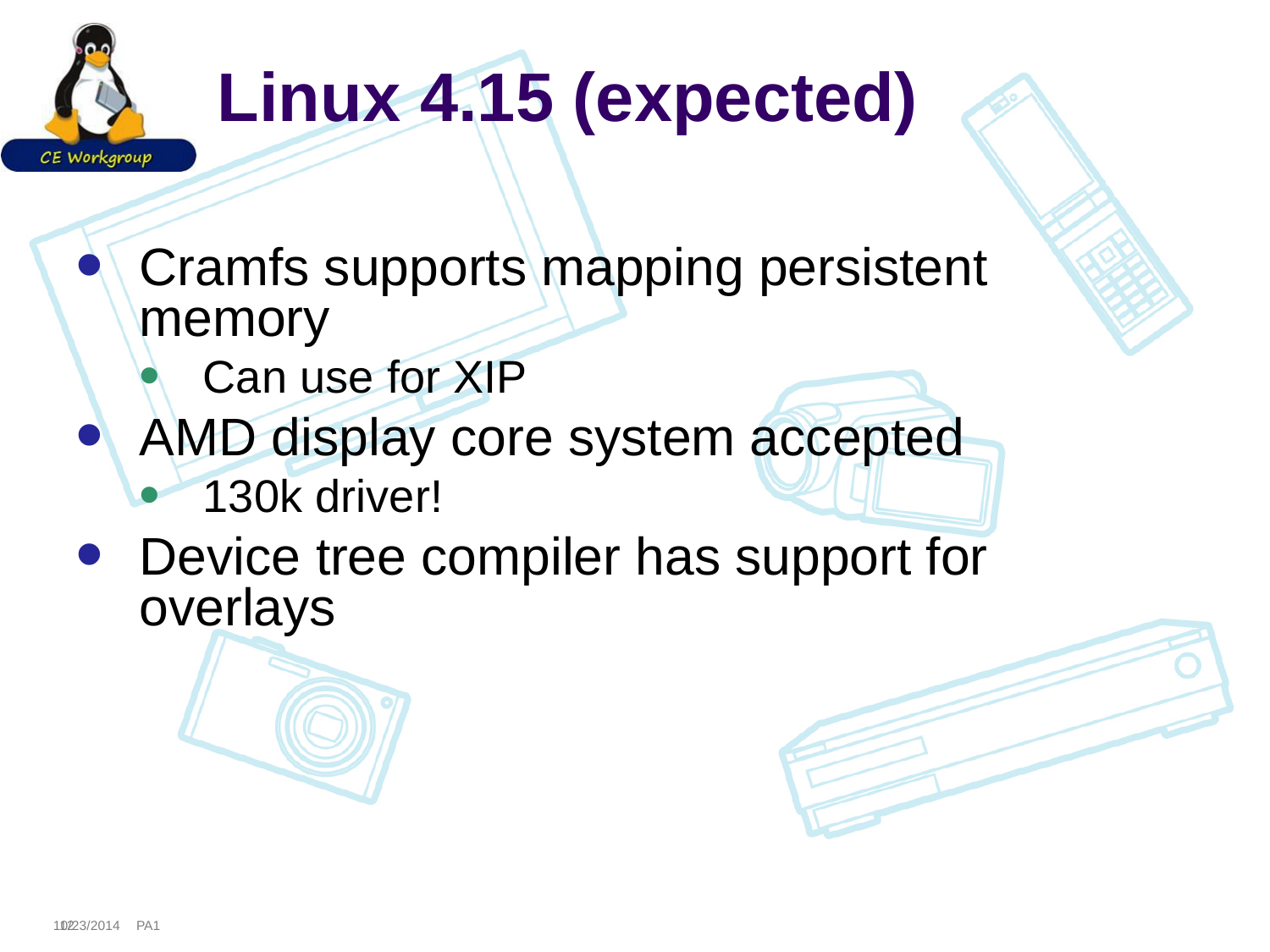

# Linux 4.15 (expected)
Cramfs supports mapping persistent memory
Can use for XIP
AMD display core system accepted
130k driver!
Device tree compiler has support for overlays